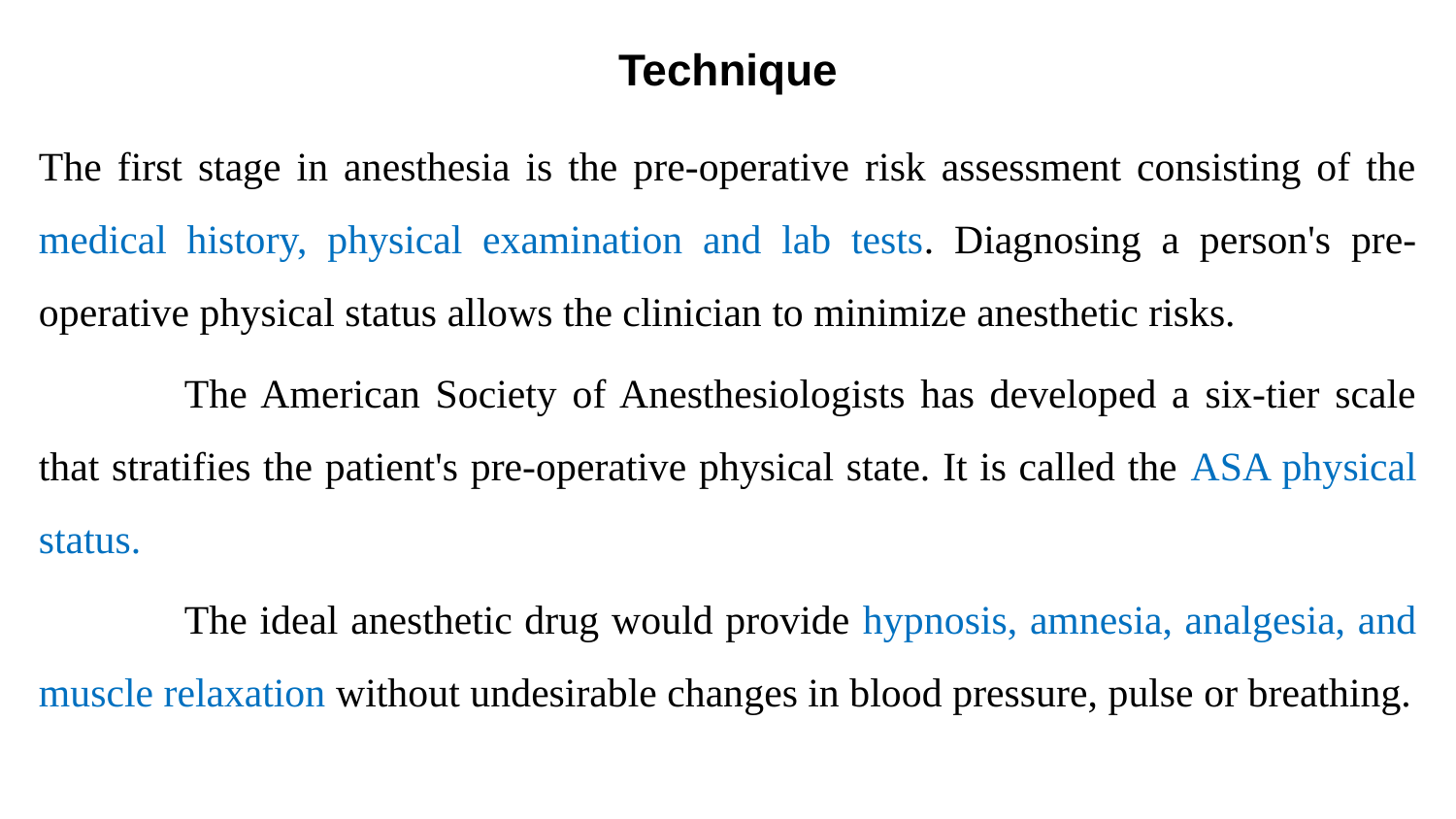

# Technique
The first stage in anesthesia is the pre-operative risk assessment consisting of the medical history, physical examination and lab tests. Diagnosing a person's pre-operative physical status allows the clinician to minimize anesthetic risks.
	The American Society of Anesthesiologists has developed a six-tier scale that stratifies the patient's pre-operative physical state. It is called the ASA physical status.
	The ideal anesthetic drug would provide hypnosis, amnesia, analgesia, and muscle relaxation without undesirable changes in blood pressure, pulse or breathing.